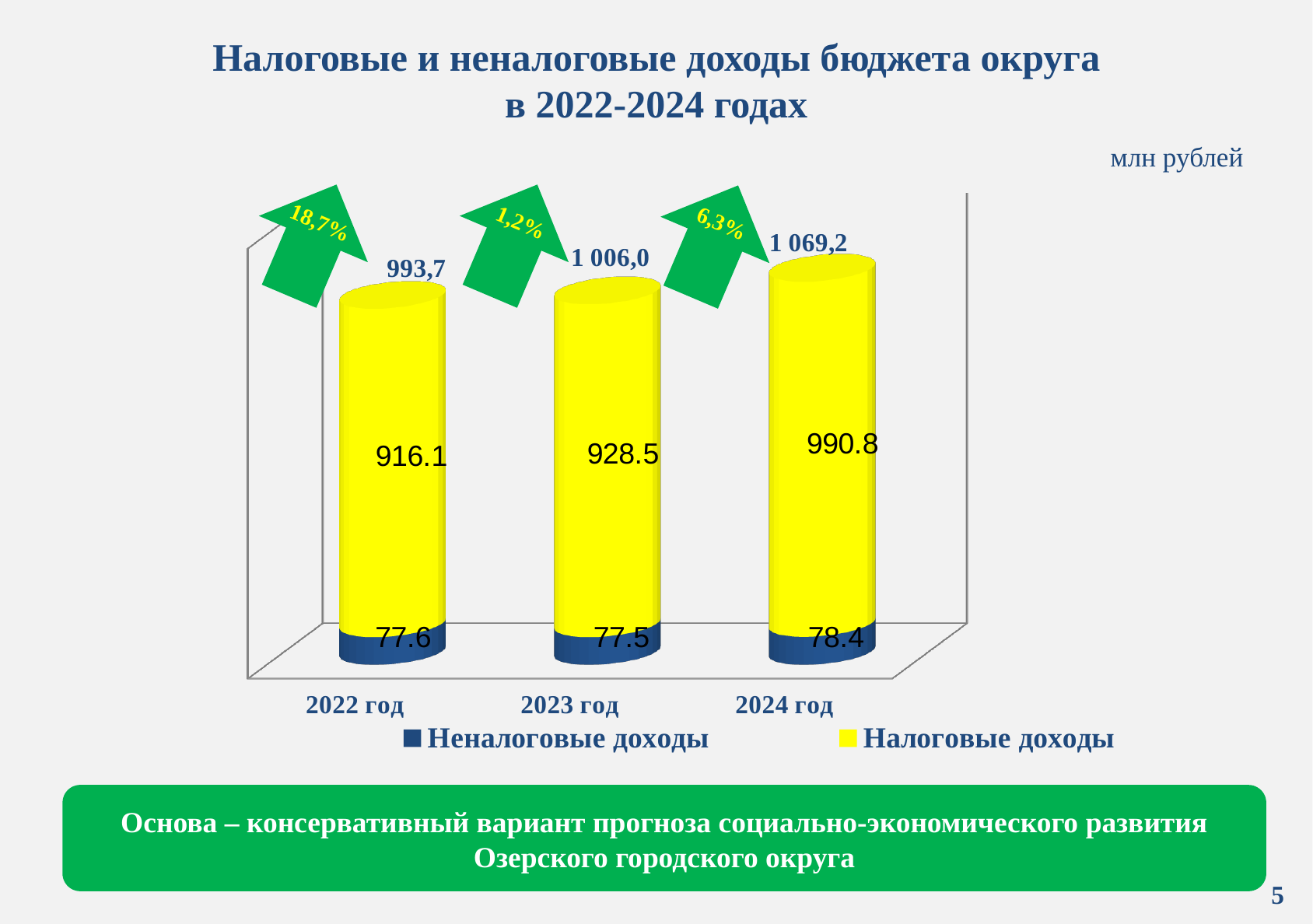

# Налоговые и неналоговые доходы бюджета округа в 2022-2024 годах
млн рублей

[unsupported chart]

18,7%

1,2%

6,3%
Основа – консервативный вариант прогноза социально-экономического развития Озерского городского округа
5